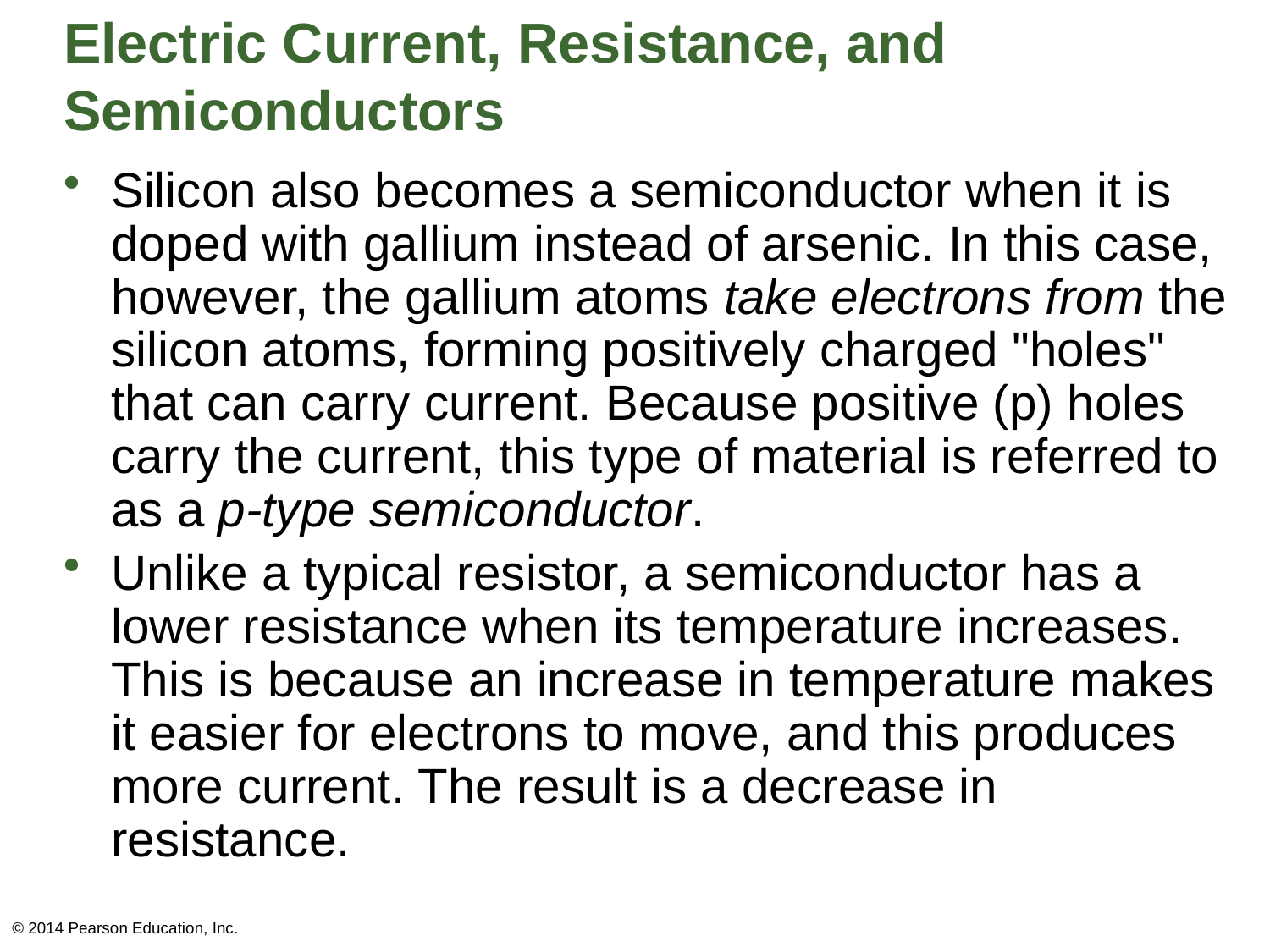

# Electric Current, Resistance, and Semiconductors
Silicon also becomes a semiconductor when it is doped with gallium instead of arsenic. In this case, however, the gallium atoms take electrons from the silicon atoms, forming positively charged "holes" that can carry current. Because positive (p) holes carry the current, this type of material is referred to as a p-type semiconductor.
Unlike a typical resistor, a semiconductor has a lower resistance when its temperature increases. This is because an increase in temperature makes it easier for electrons to move, and this produces more current. The result is a decrease in resistance.
© 2014 Pearson Education, Inc.